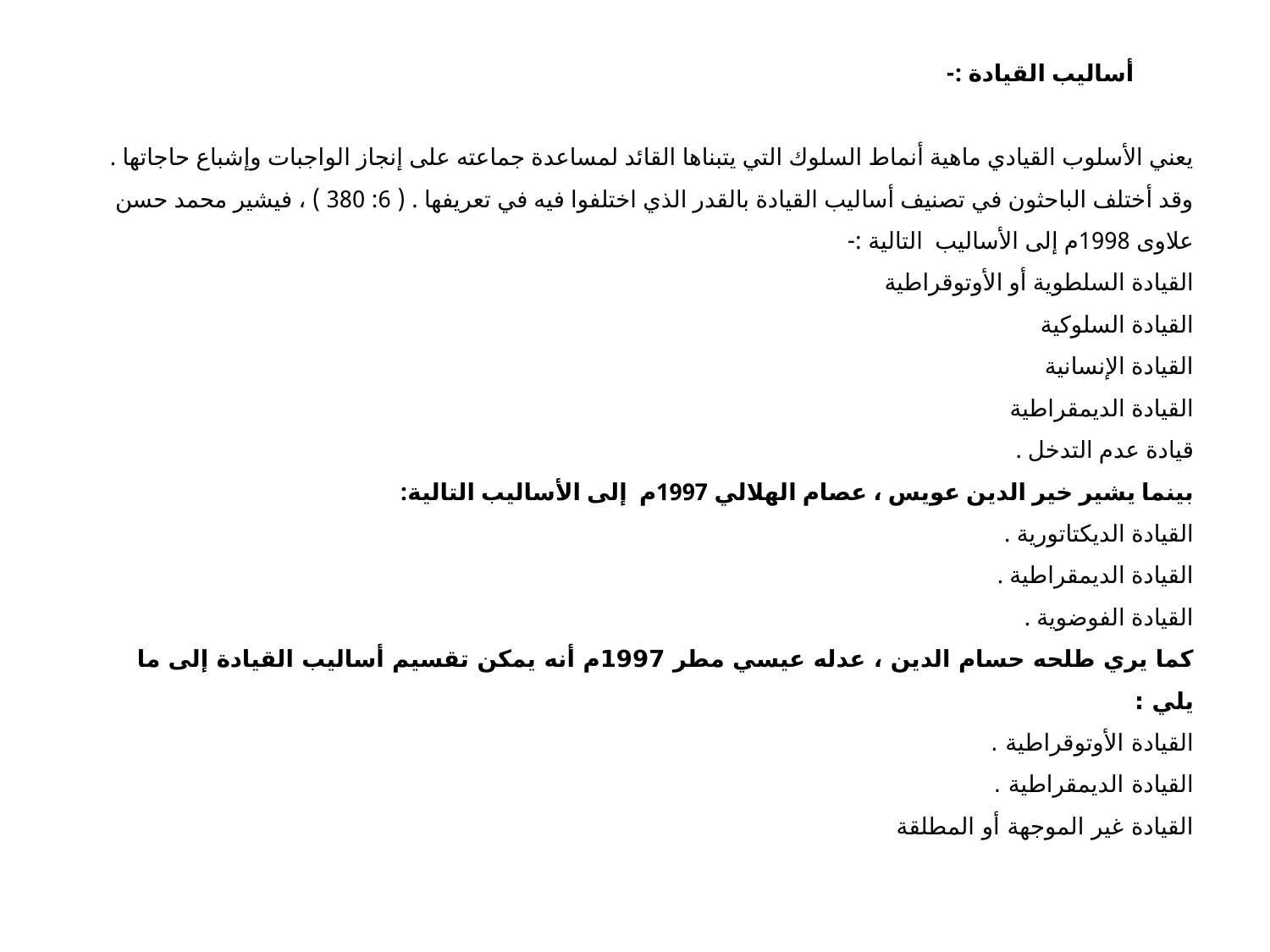

# أساليب القيادة :-   يعني الأسلوب القيادي ماهية أنماط السلوك التي يتبناها القائد لمساعدة جماعته على إنجاز الواجبات وإشباع حاجاتها . وقد أختلف الباحثون في تصنيف أساليب القيادة بالقدر الذي اختلفوا فيه في تعريفها . ( 6: 380 ) ، فيشير محمد حسن علاوى 1998م إلى الأساليب  التالية :- القيادة السلطوية أو الأوتوقراطية القيادة السلوكية القيادة الإنسانية القيادة الديمقراطية قيادة عدم التدخل . بينما يشير خير الدين عويس ، عصام الهلالي 1997م  إلى الأساليب التالية: القيادة الديكتاتورية . القيادة الديمقراطية . القيادة الفوضوية . كما يري طلحه حسام الدين ، عدله عيسي مطر 1997م أنه يمكن تقسيم أساليب القيادة إلى ما يلي : القيادة الأوتوقراطية . القيادة الديمقراطية . القيادة غير الموجهة أو المطلقة